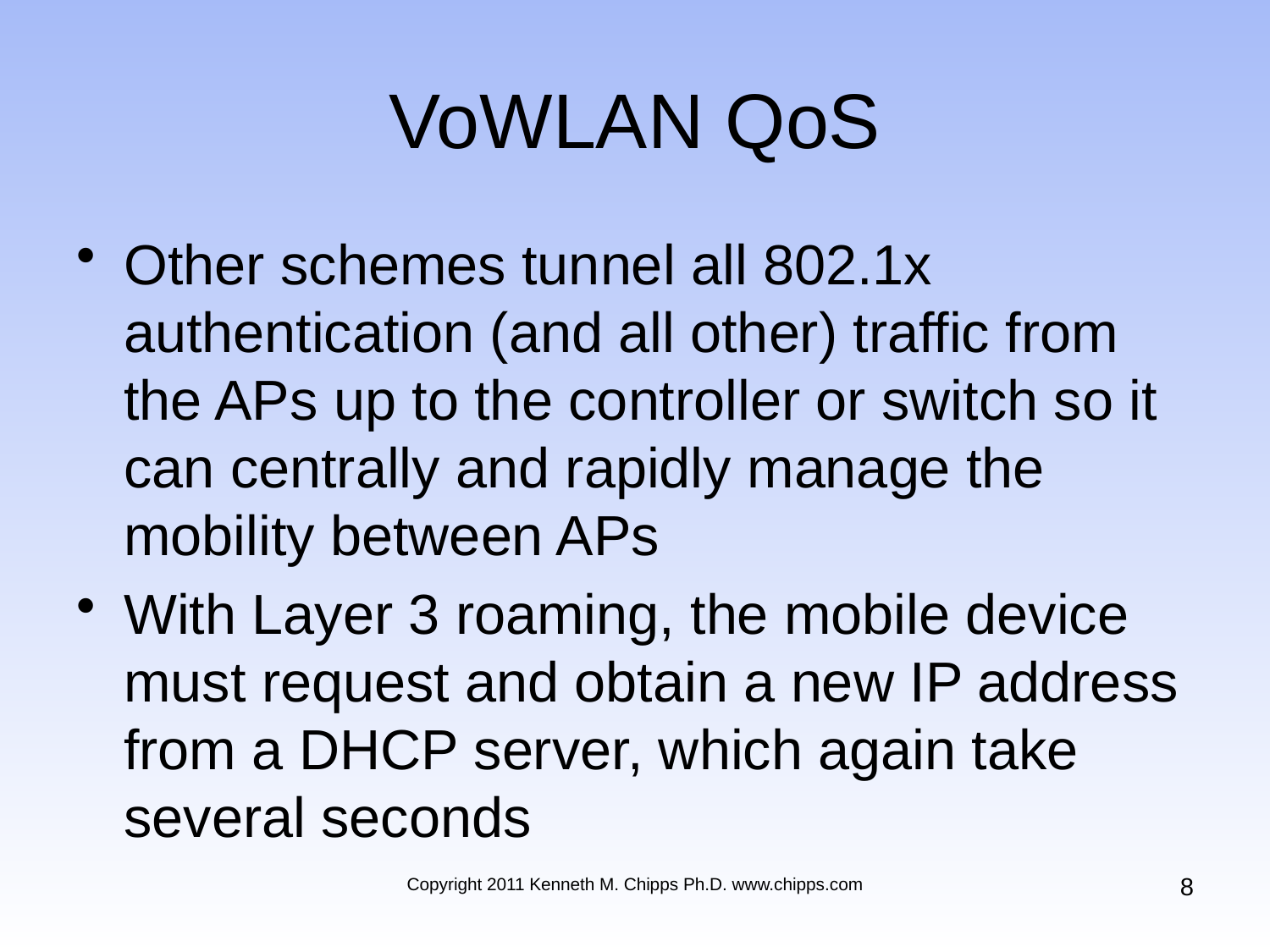

# VoWLAN QoS
Other schemes tunnel all 802.1x authentication (and all other) traffic from the APs up to the controller or switch so it can centrally and rapidly manage the mobility between APs
With Layer 3 roaming, the mobile device must request and obtain a new IP address from a DHCP server, which again take several seconds
8
Copyright 2011 Kenneth M. Chipps Ph.D. www.chipps.com